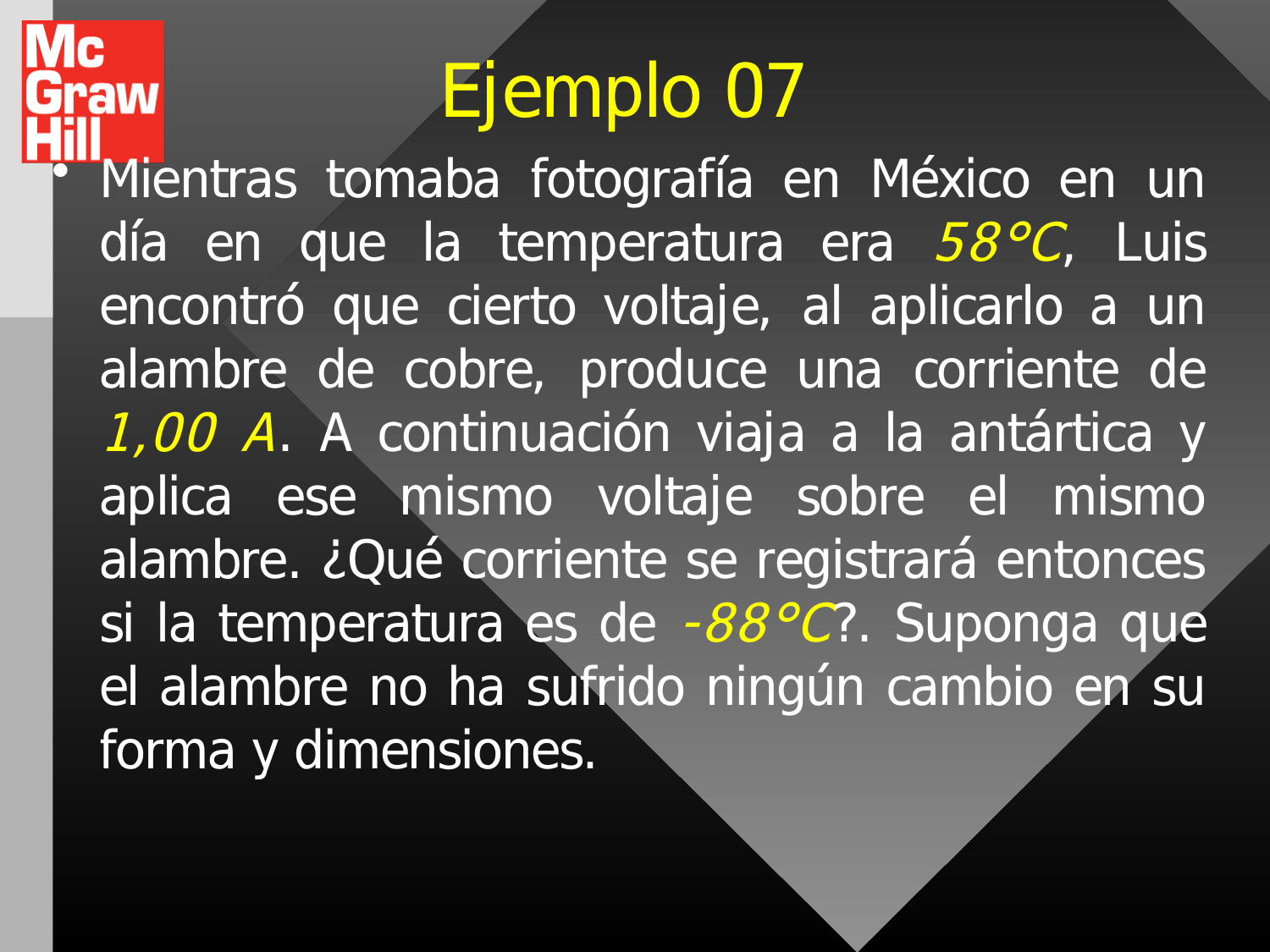

# Ejemplo 07
Mientras tomaba fotografía en México en un día en que la temperatura era 58°C, Luis encontró que cierto voltaje, al aplicarlo a un alambre de cobre, produce una corriente de 1,00 A. A continuación viaja a la antártica y aplica ese mismo voltaje sobre el mismo alambre. ¿Qué corriente se registrará entonces si la temperatura es de -88°C?. Suponga que el alambre no ha sufrido ningún cambio en su forma y dimensiones.